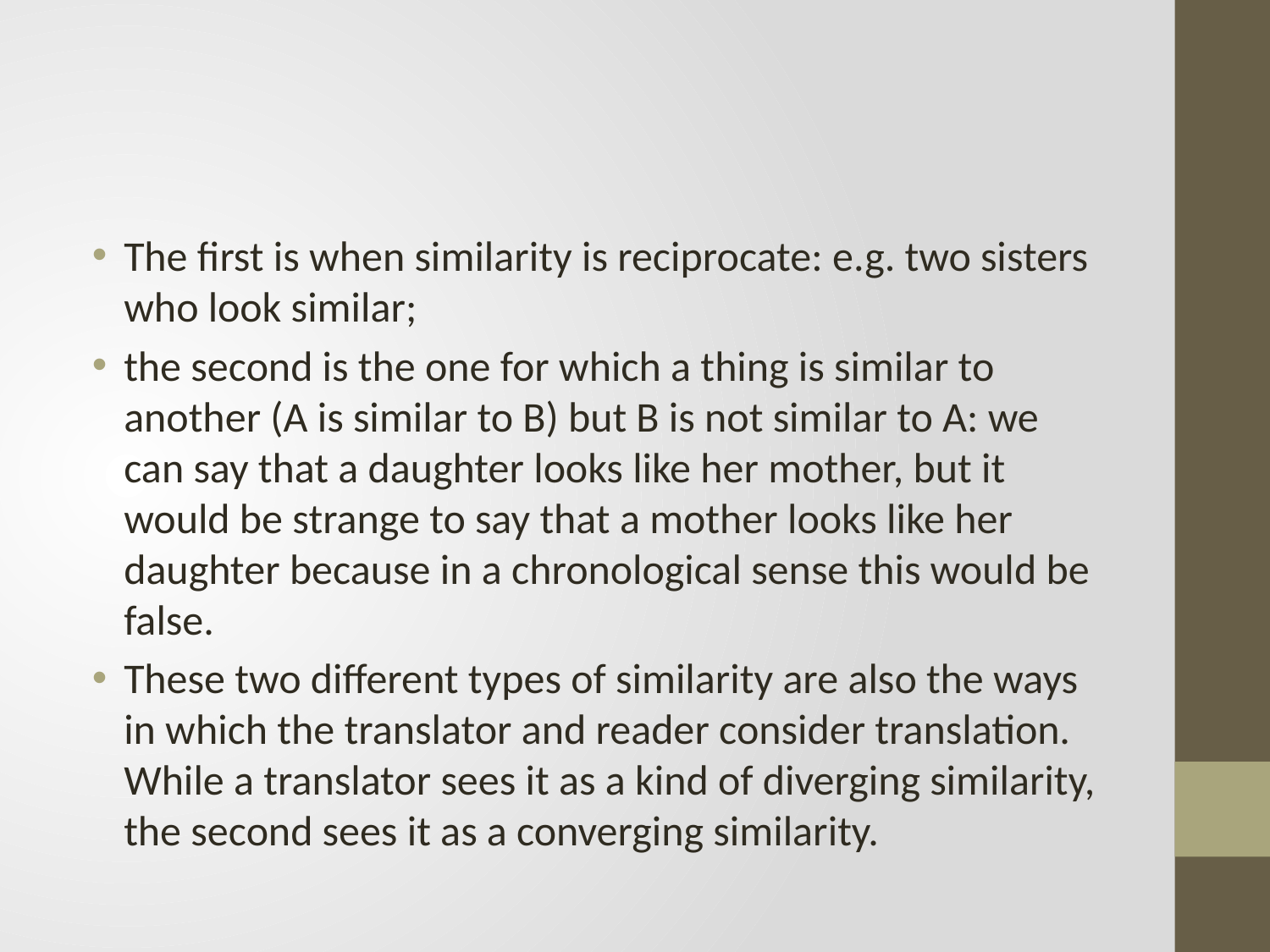

#
The first is when similarity is reciprocate: e.g. two sisters who look similar;
the second is the one for which a thing is similar to another (A is similar to B) but B is not similar to A: we can say that a daughter looks like her mother, but it would be strange to say that a mother looks like her daughter because in a chronological sense this would be false.
These two different types of similarity are also the ways in which the translator and reader consider translation.  While a translator sees it as a kind of diverging similarity, the second sees it as a converging similarity.